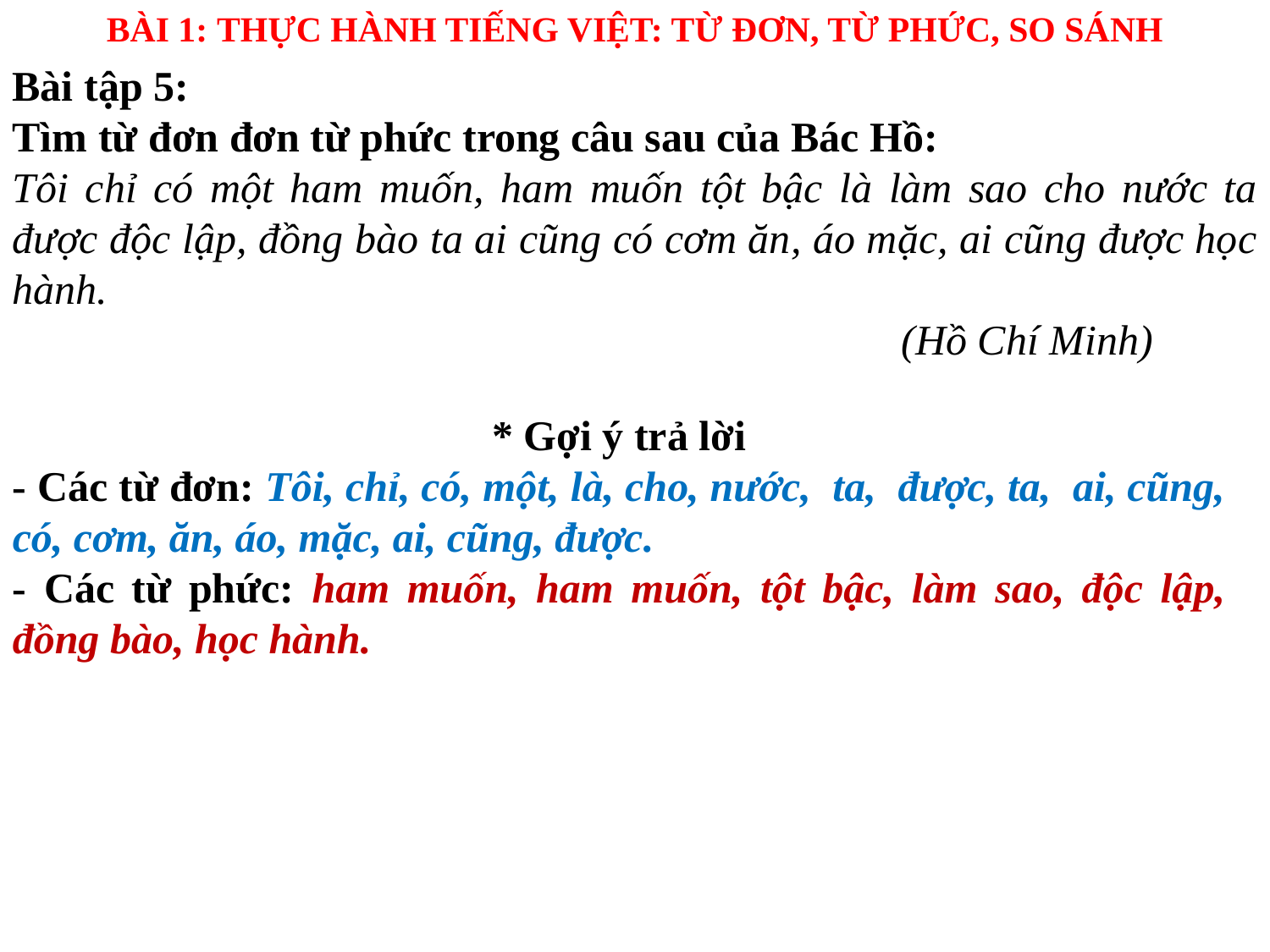

BÀI 1: THỰC HÀNH TIẾNG VIỆT: TỪ ĐƠN, TỪ PHỨC, SO SÁNH

Bài tập 5:
Tìm từ đơn đơn từ phức trong câu sau của Bác Hồ:
Tôi chỉ có một ham muốn, ham muốn tột bậc là làm sao cho nước ta được độc lập, đồng bào ta ai cũng có cơm ăn, áo mặc, ai cũng được học hành.
							(Hồ Chí Minh)

* Gợi ý trả lời
- Các từ đơn: Tôi, chỉ, có, một, là, cho, nước,  ta,  được, ta,  ai, cũng, có, cơm, ăn, áo, mặc, ai, cũng, được.
- Các từ phức: ham muốn, ham muốn, tột bậc, làm sao, độc lập, đồng bào, học hành.